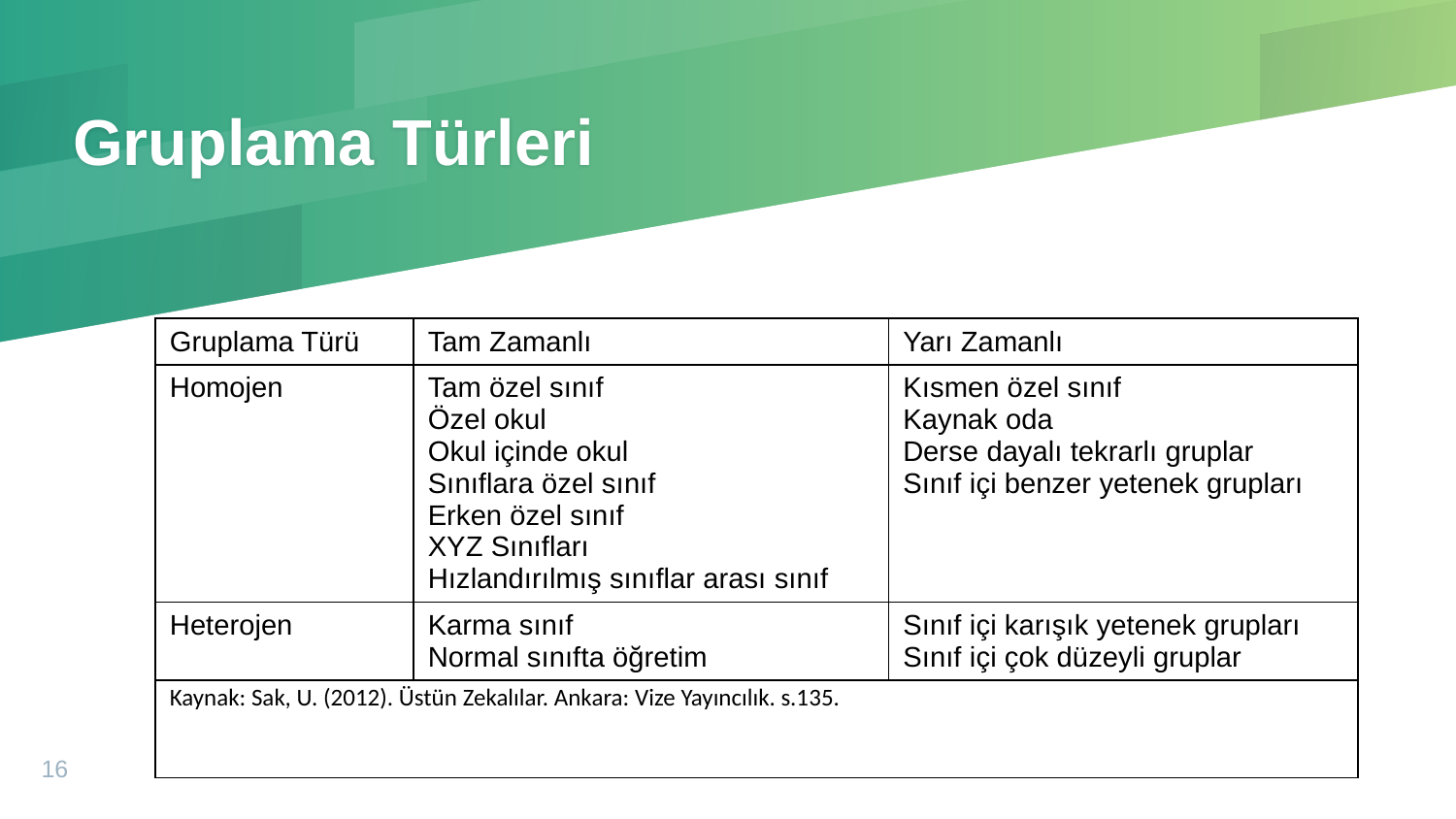

# Gruplama Türleri
| Gruplama Türü | Tam Zamanlı | Yarı Zamanlı |
| --- | --- | --- |
| Homojen | Tam özel sınıf Özel okul Okul içinde okul Sınıflara özel sınıf Erken özel sınıf XYZ Sınıfları Hızlandırılmış sınıflar arası sınıf | Kısmen özel sınıf Kaynak oda Derse dayalı tekrarlı gruplar Sınıf içi benzer yetenek grupları |
| Heterojen | Karma sınıf Normal sınıfta öğretim | Sınıf içi karışık yetenek grupları Sınıf içi çok düzeyli gruplar |
| Kaynak: Sak, U. (2012). Üstün Zekalılar. Ankara: Vize Yayıncılık. s.135. |  |  |
16